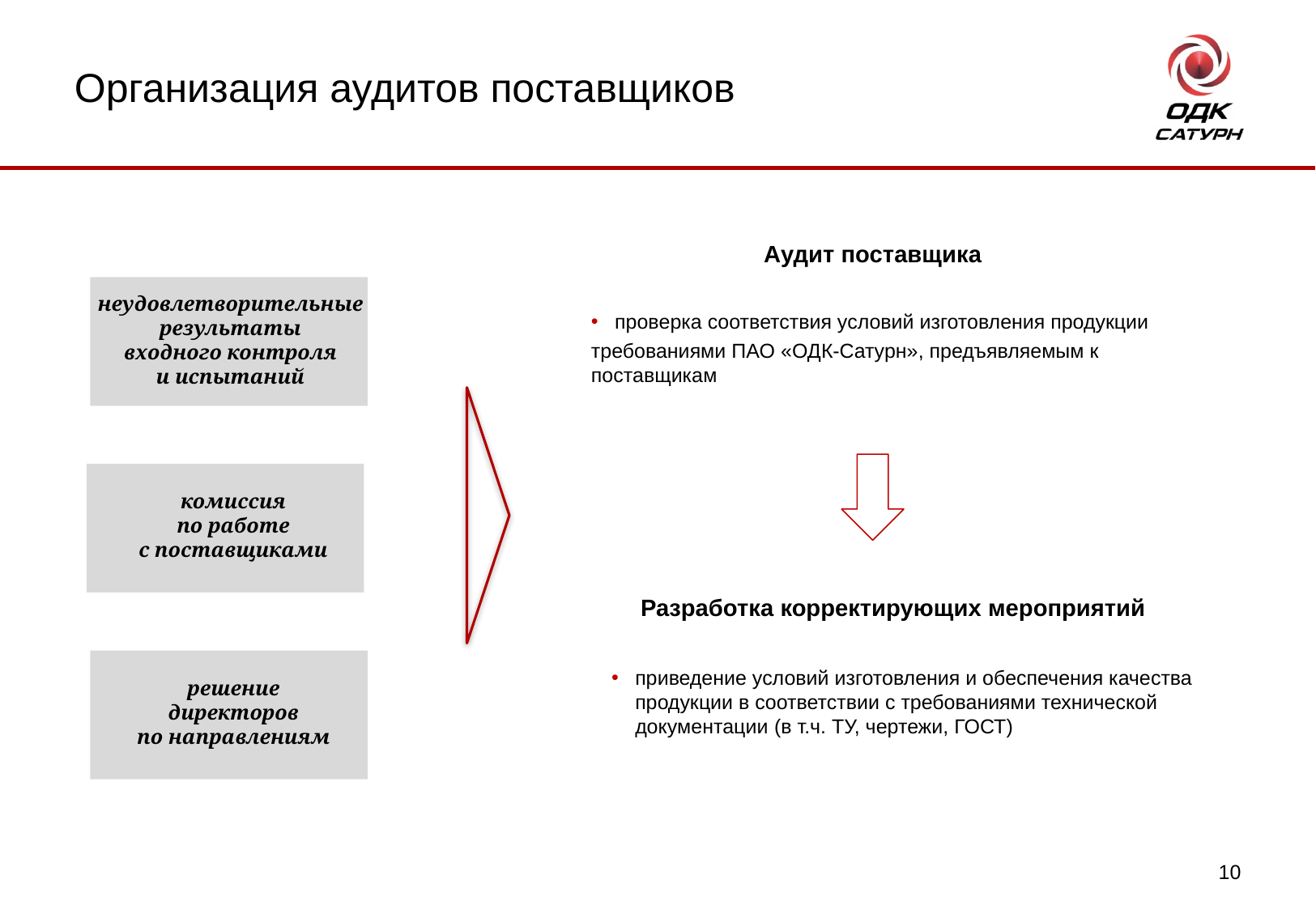

Организация аудитов поставщиков
Аудит поставщика

неудовлетворительные
результаты
входного контроля
и испытаний
проверка соответствия условий изготовления продукции
требованиями ПАО «ОДК-Сатурн», предъявляемым к поставщикам

комиссия
по работе
с поставщиками
Разработка корректирующих мероприятий

приведение условий изготовления и обеспечения качества продукции в соответствии с требованиями технической документации (в т.ч. ТУ, чертежи, ГОСТ)
решение
директоров
по направлениям
10